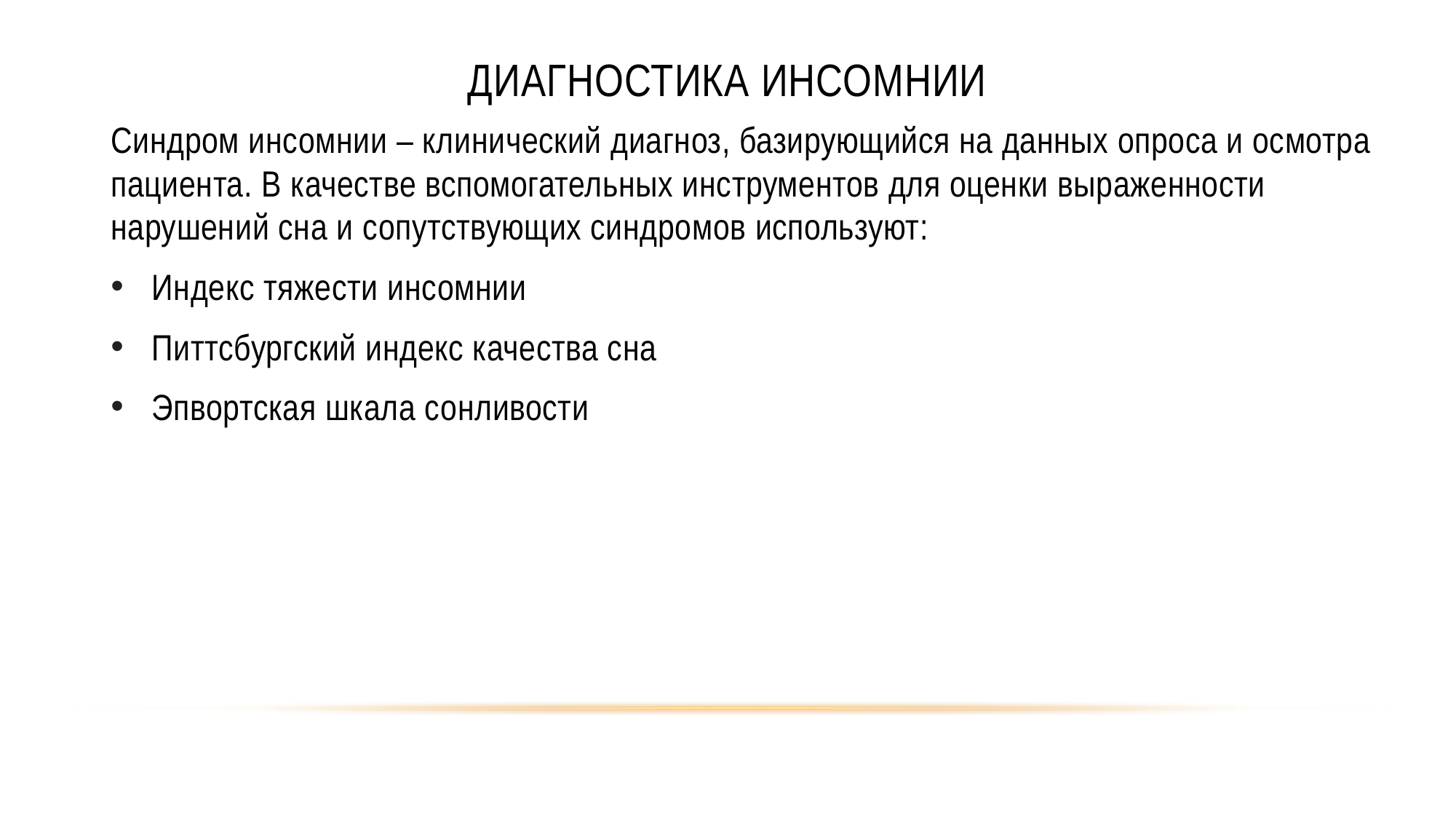

# Диагностика инсомнии
Синдром инсомнии – клинический диагноз, базирующийся на данных опроса и осмотра пациента. В качестве вспомогательных инструментов для оценки выраженности нарушений сна и сопутствующих синдромов используют:
Индекс тяжести инсомнии
Питтсбургский индекс качества сна
Эпвортская шкала сонливости